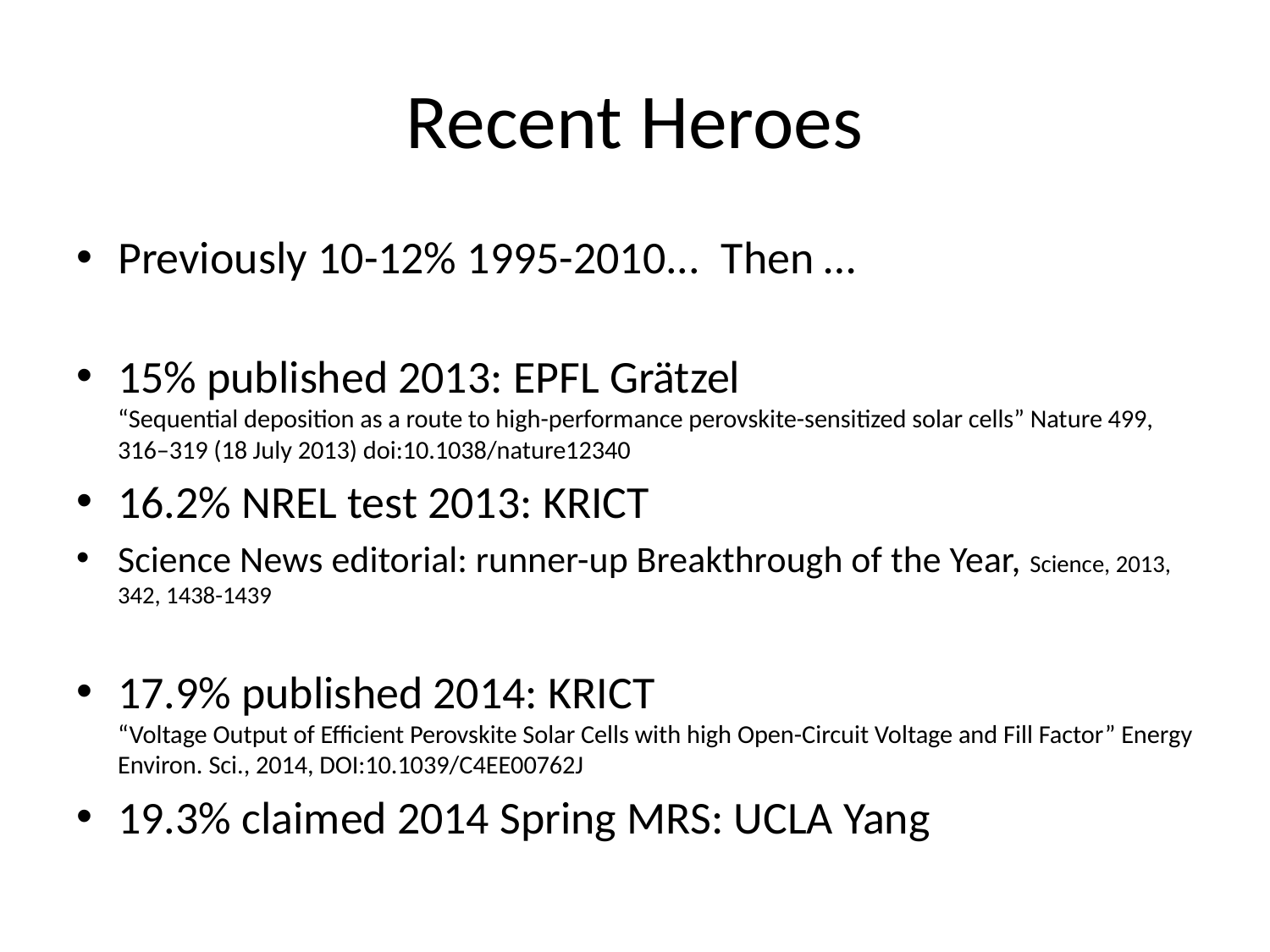

# Recent Heroes
Previously 10-12% 1995-2010...  Then …
15% published 2013: EPFL Grätzel
“Sequential deposition as a route to high-performance perovskite-sensitized solar cells” Nature 499, 316–319 (18 July 2013) doi:10.1038/nature12340
16.2% NREL test 2013: KRICT
Science News editorial: runner-up Breakthrough of the Year, Science, 2013, 342, 1438-1439
17.9% published 2014: KRICT
“Voltage Output of Efficient Perovskite Solar Cells with high Open-Circuit Voltage and Fill Factor” Energy Environ. Sci., 2014, DOI:10.1039/C4EE00762J
19.3% claimed 2014 Spring MRS: UCLA Yang